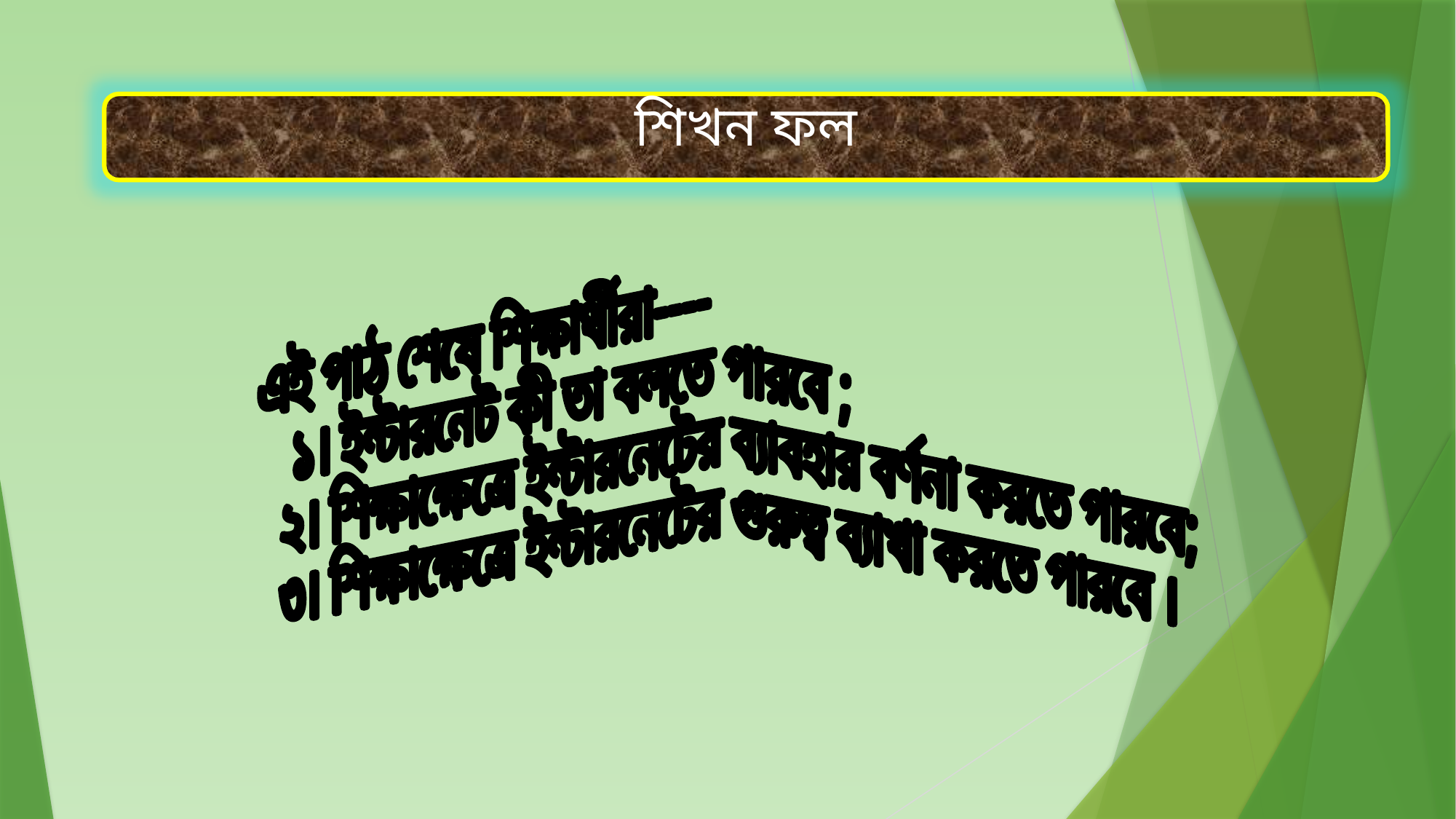

শিখন ফল

 এই পাঠ শেষে শিক্ষার্থীরা----
    ১। ইন্টারনেট কী তা বলতে পারবে ;
   ২। শিক্ষাক্ষেত্রে ইন্টারনেটের ব্যাবহার বর্ণনা করতে পারবে;
   ৩। শিক্ষাক্ষেত্রে ইন্টারনেটের গুরুত্ব ব্যাখা করতে পারবে ।